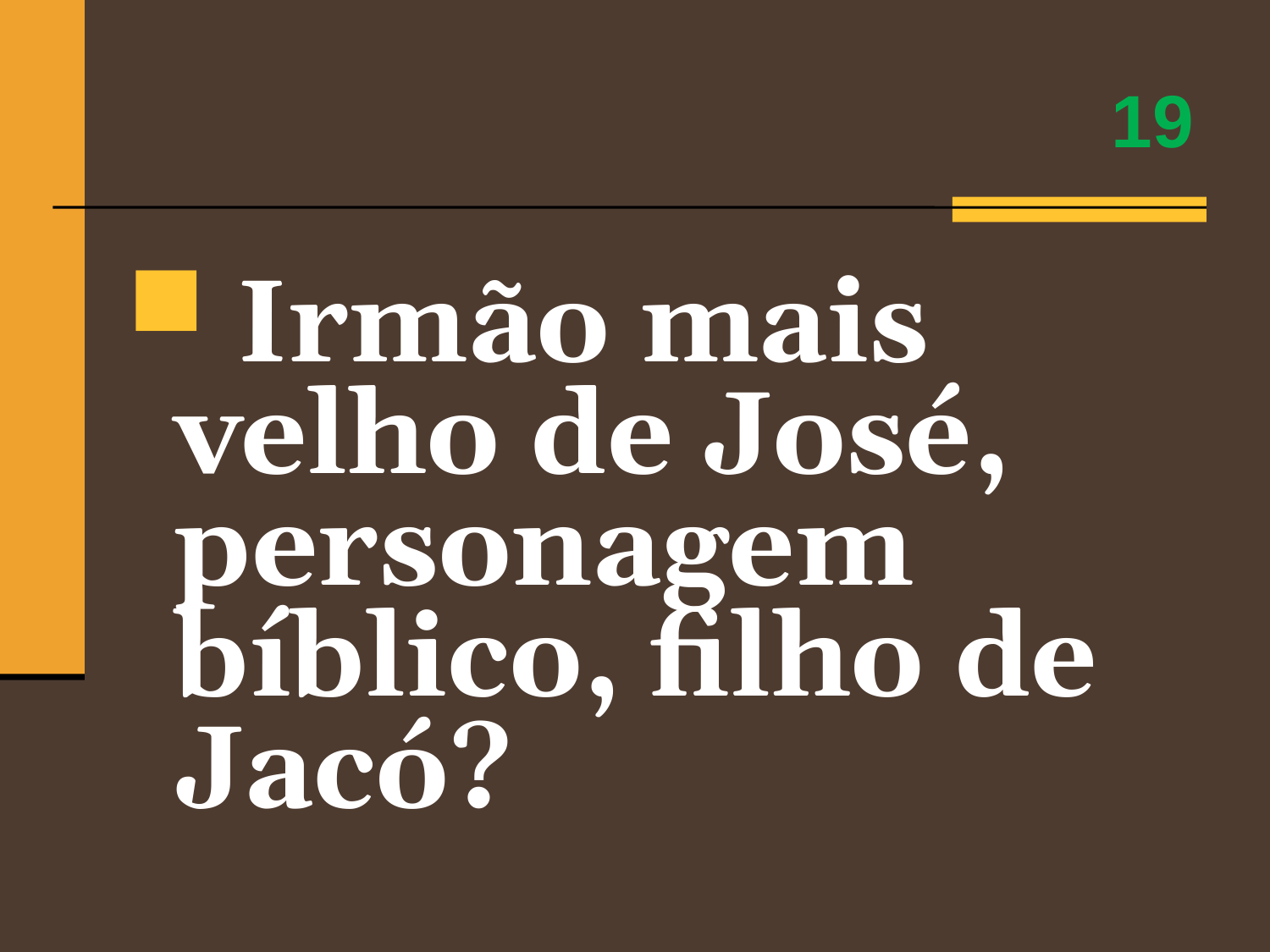

# 19
 Irmão mais velho de José, personagem bíblico, filho de Jacó?